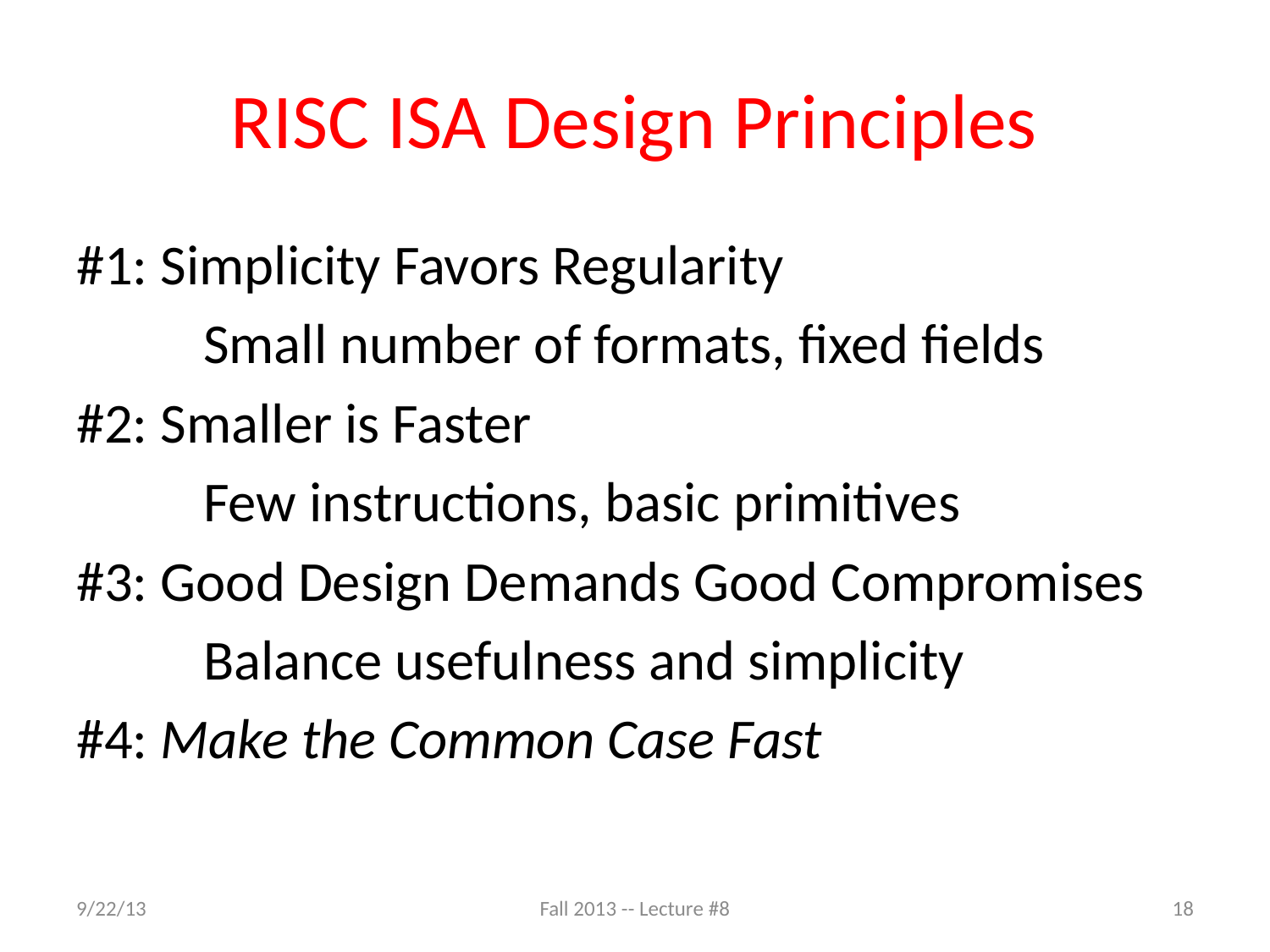

# RISC ISA Design Principles
#1: Simplicity Favors Regularity
	Small number of formats, fixed fields
#2: Smaller is Faster
	Few instructions, basic primitives
#3: Good Design Demands Good Compromises
	Balance usefulness and simplicity
#4: Make the Common Case Fast
9/22/13
Fall 2013 -- Lecture #8
18